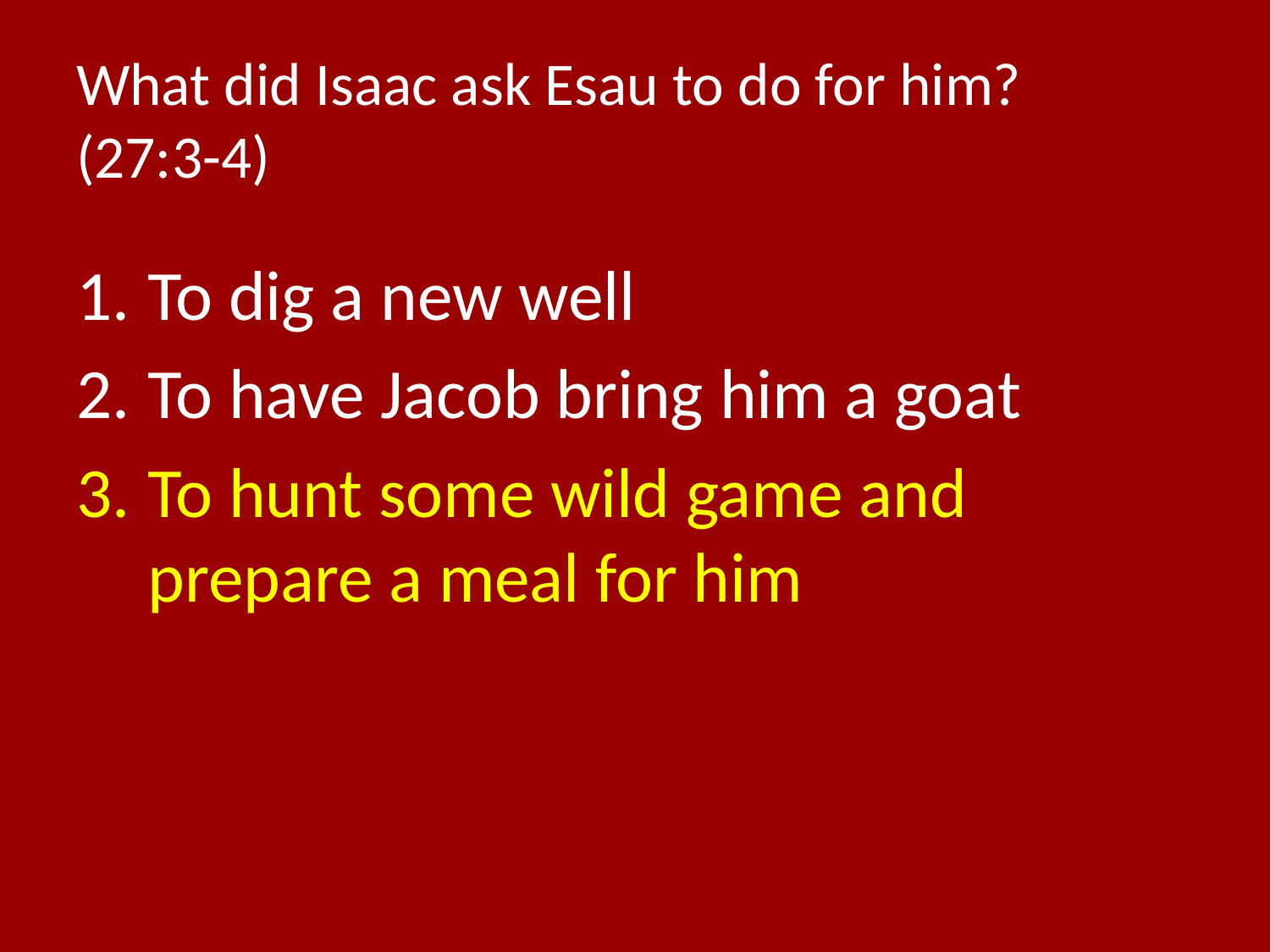

# What did Isaac ask Esau to do for him?  (27:3-4)
To dig a new well
To have Jacob bring him a goat
To hunt some wild game and prepare a meal for him